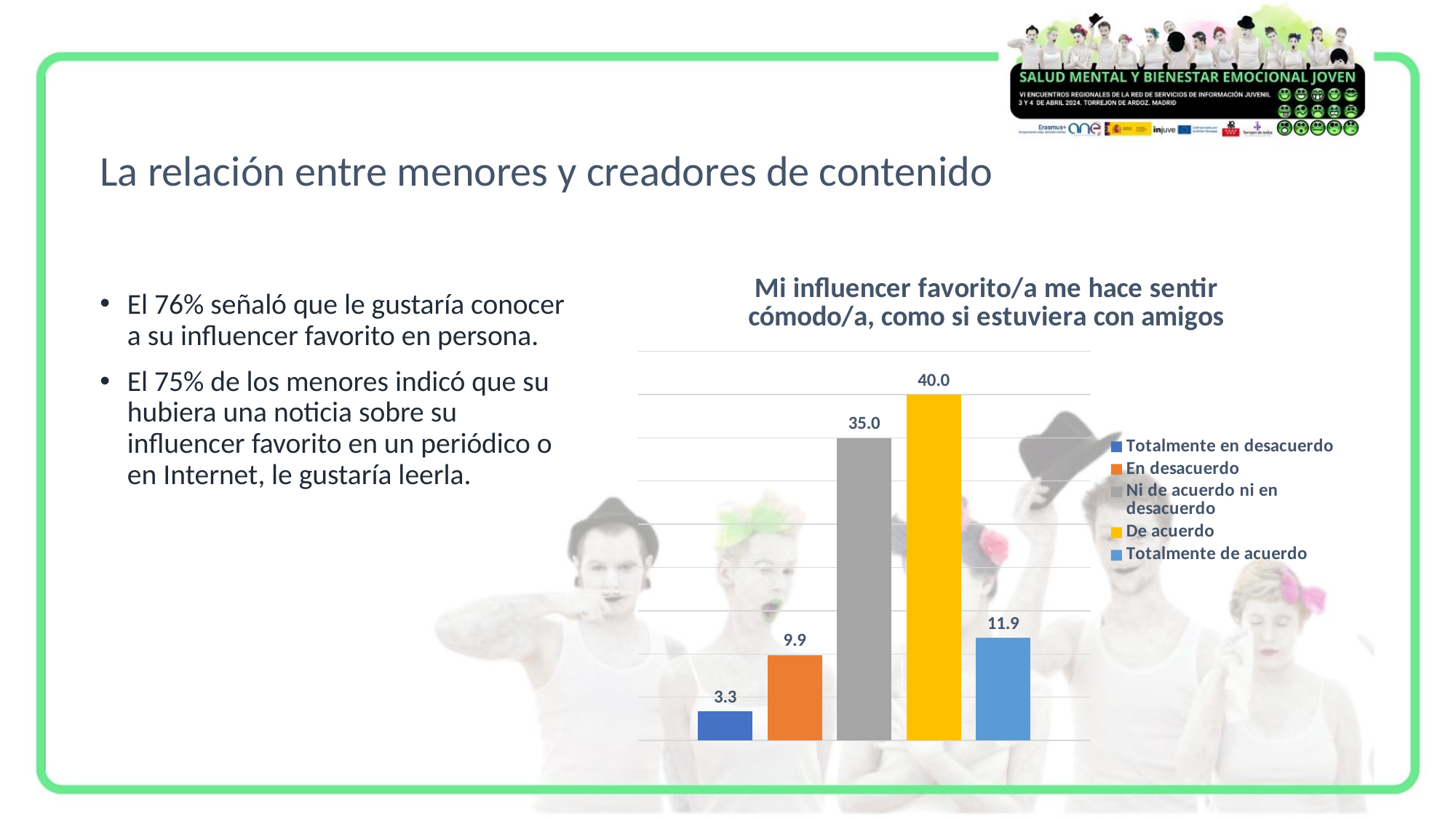

# La relación entre menores y creadores de contenido

### Chart: Mi influencer favorito/a me hace sentir cómodo/a, como si estuviera con amigos

| Category | Totalmente en desacuerdo | En desacuerdo | Ni de acuerdo ni en desacuerdo | De acuerdo | Totalmente de acuerdo |
|---|---|---|---|---|---|
El 76% señaló que le gustaría conocer a su influencer favorito en persona.
El 75% de los menores indicó que su hubiera una noticia sobre su influencer favorito en un periódico o en Internet, le gustaría leerla.